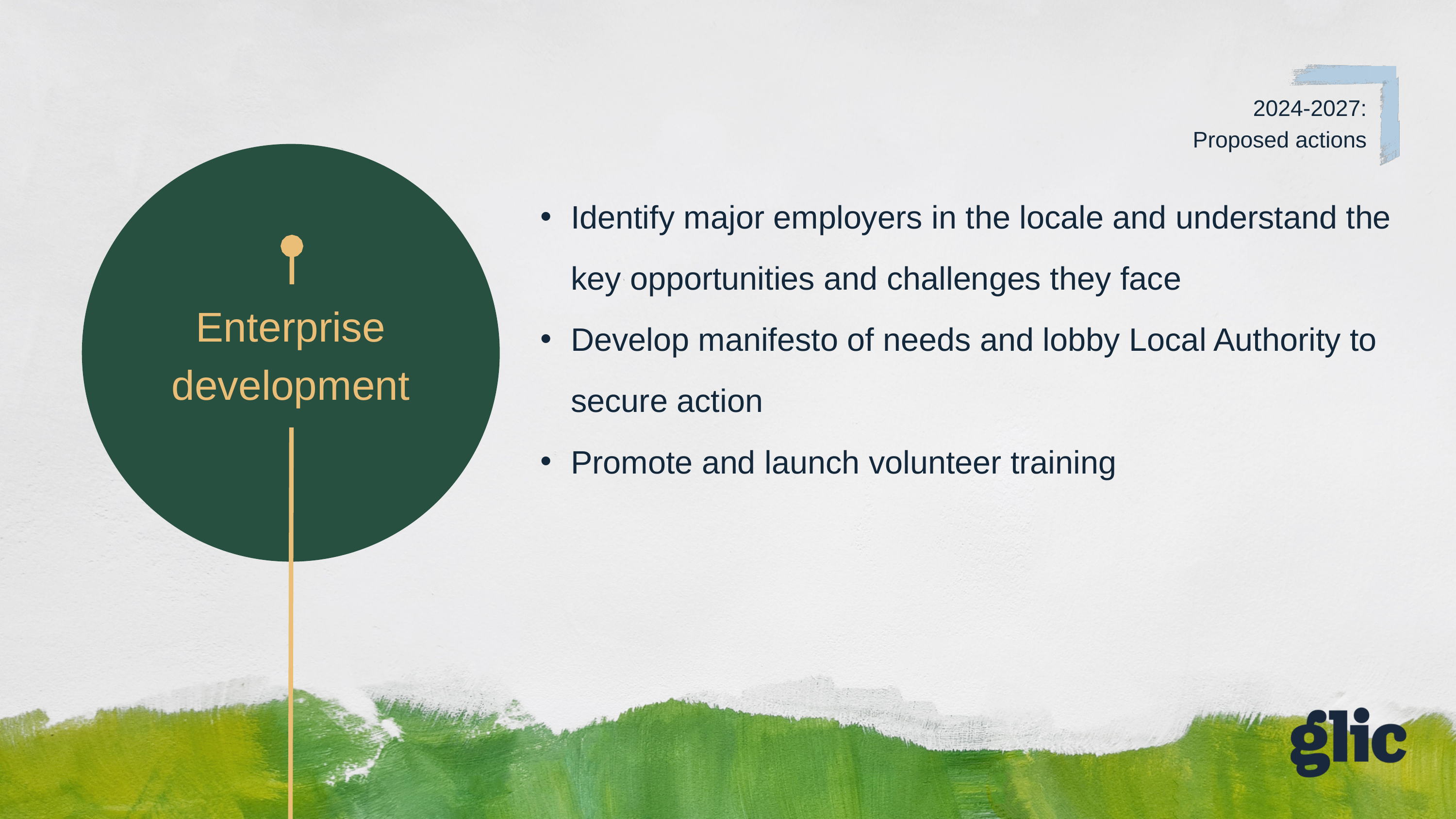

2024-2027:
Proposed actions

Identify major employers in the locale and understand the key opportunities and challenges they face
Develop manifesto of needs and lobby Local Authority to secure action
Promote and launch volunteer training

Enterprise development